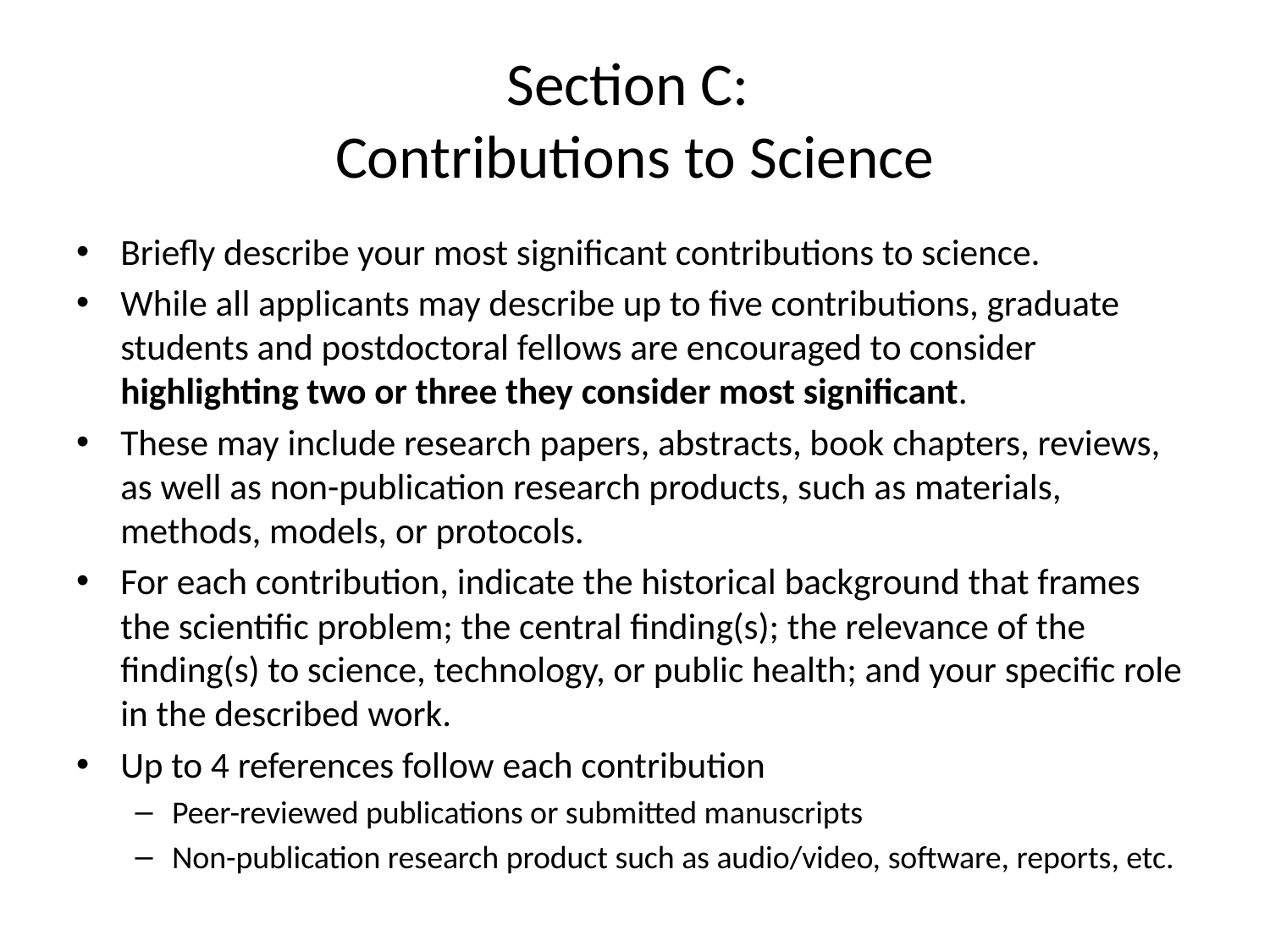

# Section C: Contributions to Science
Briefly describe your most significant contributions to science.
While all applicants may describe up to five contributions, graduate students and postdoctoral fellows are encouraged to consider highlighting two or three they consider most significant.
These may include research papers, abstracts, book chapters, reviews, as well as non-publication research products, such as materials, methods, models, or protocols.
For each contribution, indicate the historical background that frames the scientific problem; the central finding(s); the relevance of the finding(s) to science, technology, or public health; and your specific role in the described work.
Up to 4 references follow each contribution
Peer-reviewed publications or submitted manuscripts
Non-publication research product such as audio/video, software, reports, etc.